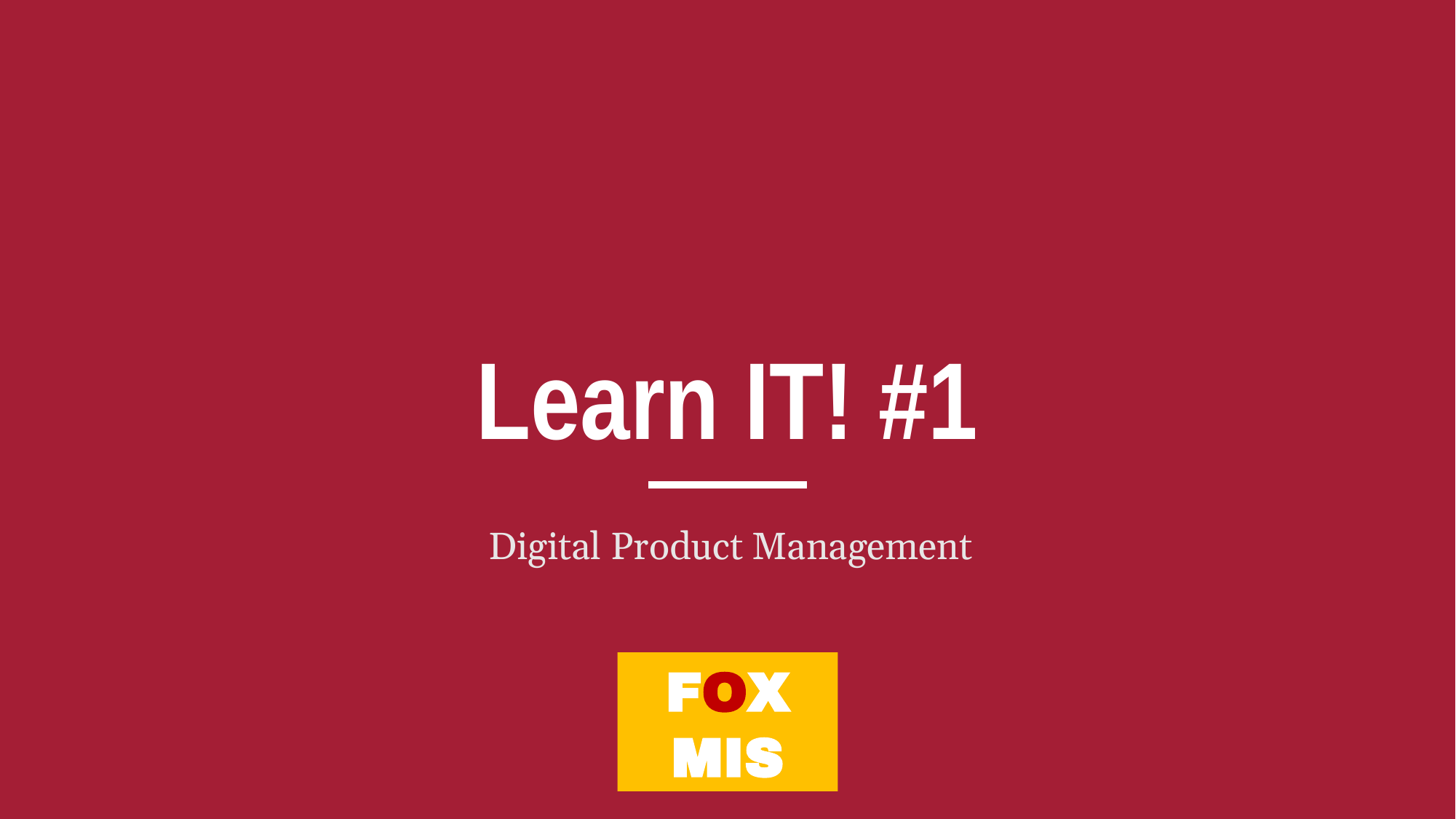

# Learn IT! #1
Digital Product Management
FOX
MIS